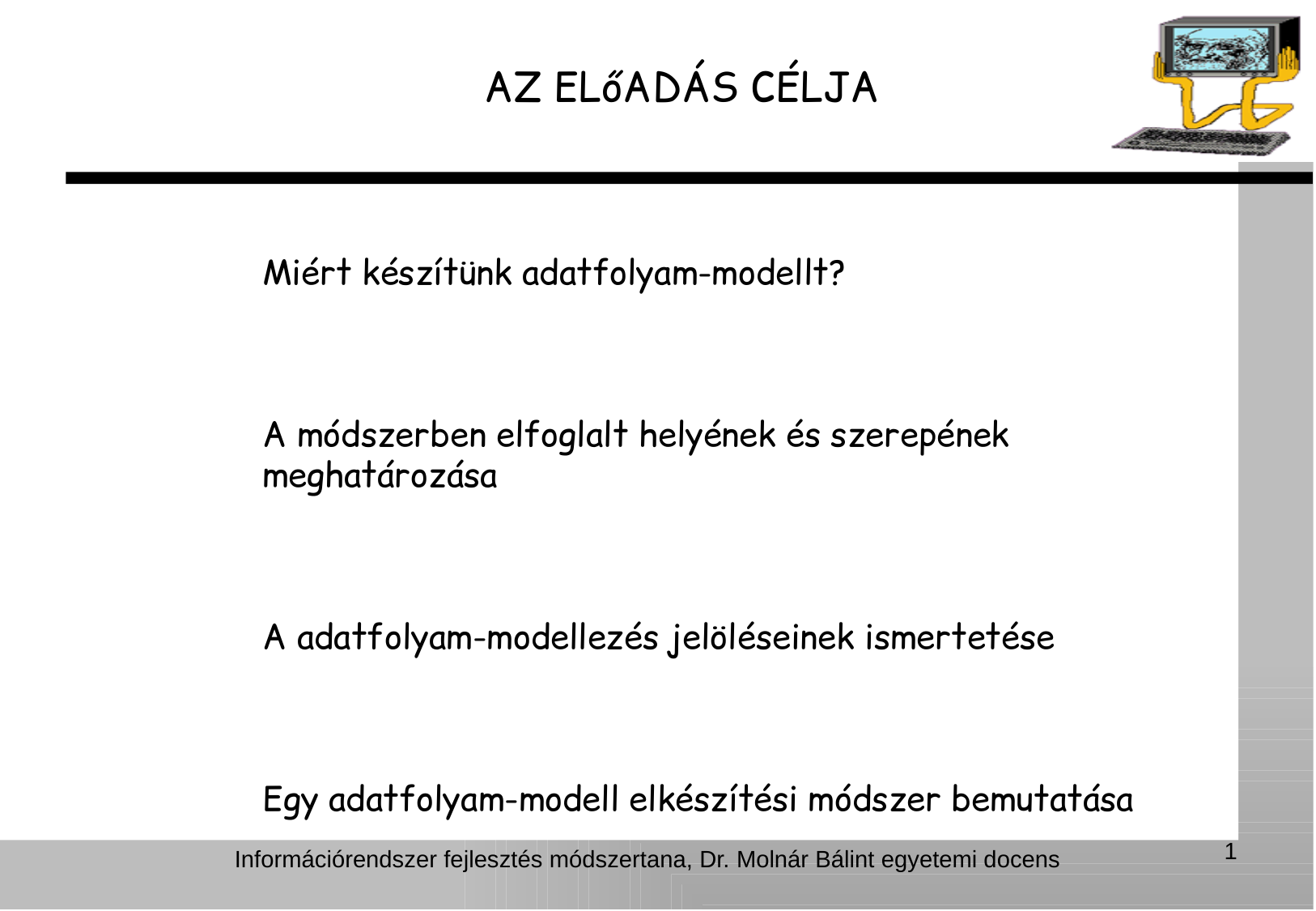

AZ ELőADÁS CÉLJA
Miért készítünk adatfolyam-modellt?

A módszerben elfoglalt helyének és szerepének meghatározása

A adatfolyam-modellezés jelöléseinek ismertetése

Egy adatfolyam-modell elkészítési módszer bemutatása

1
Információrendszer fejlesztés módszertana, Dr. Molnár Bálint egyetemi docens